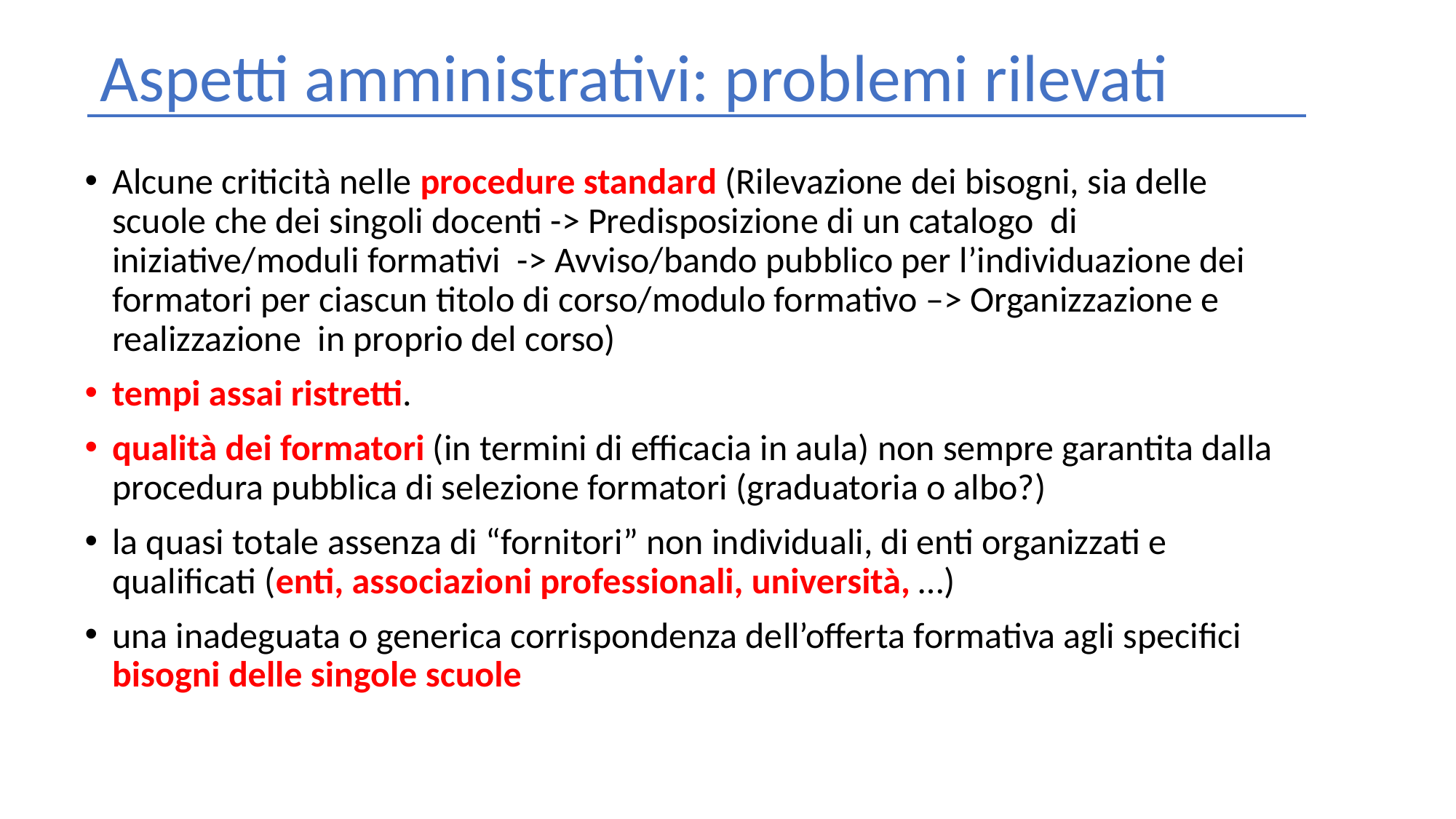

# Aspetti amministrativi: problemi rilevati
Alcune criticità nelle procedure standard (Rilevazione dei bisogni, sia delle scuole che dei singoli docenti -> Predisposizione di un catalogo  di iniziative/moduli formativi  -> Avviso/bando pubblico per l’individuazione dei formatori per ciascun titolo di corso/modulo formativo –> Organizzazione e realizzazione  in proprio del corso)
tempi assai ristretti.
qualità dei formatori (in termini di efficacia in aula) non sempre garantita dalla procedura pubblica di selezione formatori (graduatoria o albo?)
la quasi totale assenza di “fornitori” non individuali, di enti organizzati e qualificati (enti, associazioni professionali, università, …)
una inadeguata o generica corrispondenza dell’offerta formativa agli specifici bisogni delle singole scuole